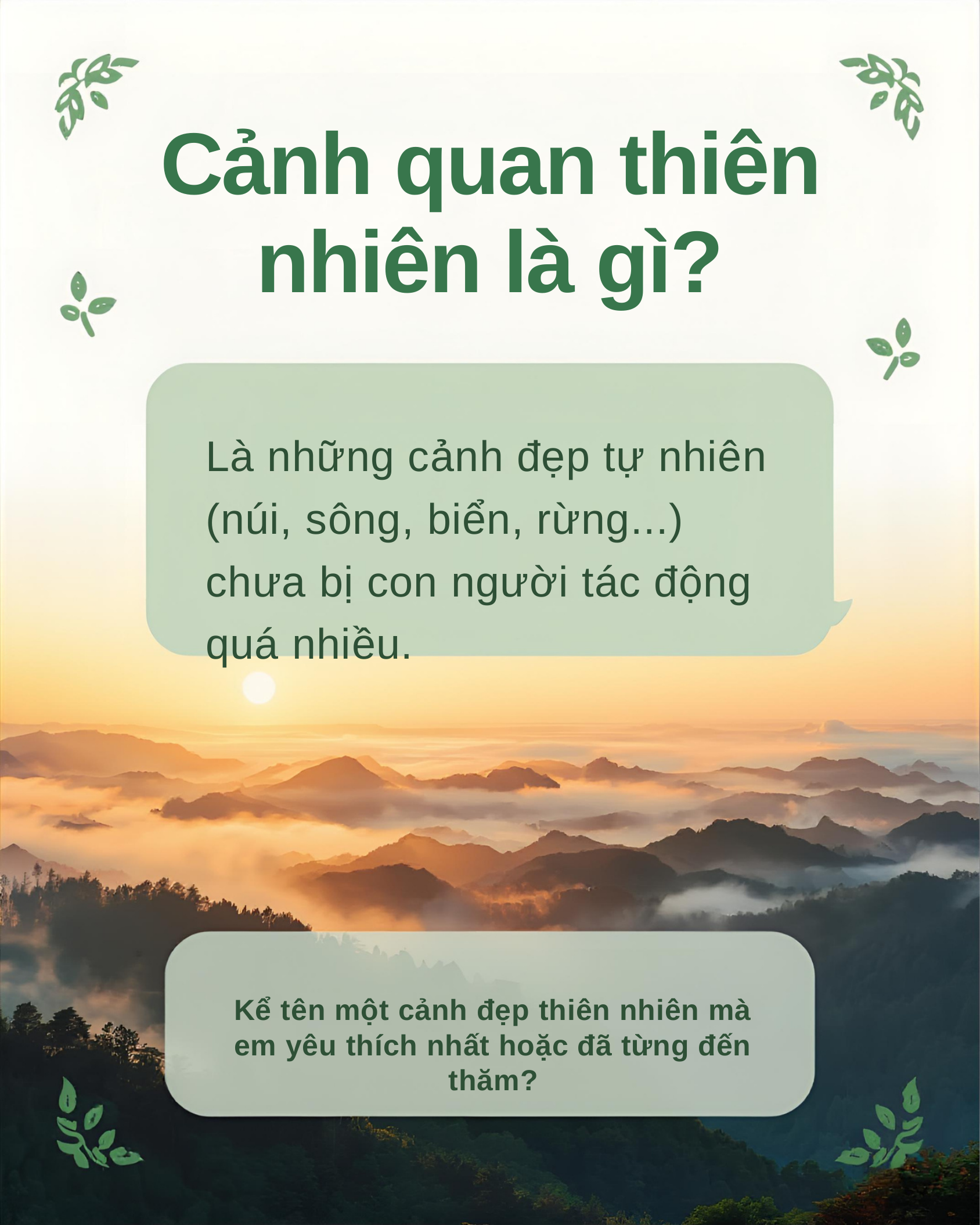

Cảnh quan thiên nhiên là gì?
Là những cảnh đẹp tự nhiên (núi, sông, biển, rừng...) chưa bị con người tác động quá nhiều.
Kể tên một cảnh đẹp thiên nhiên mà em yêu thích nhất hoặc đã từng đến thăm?